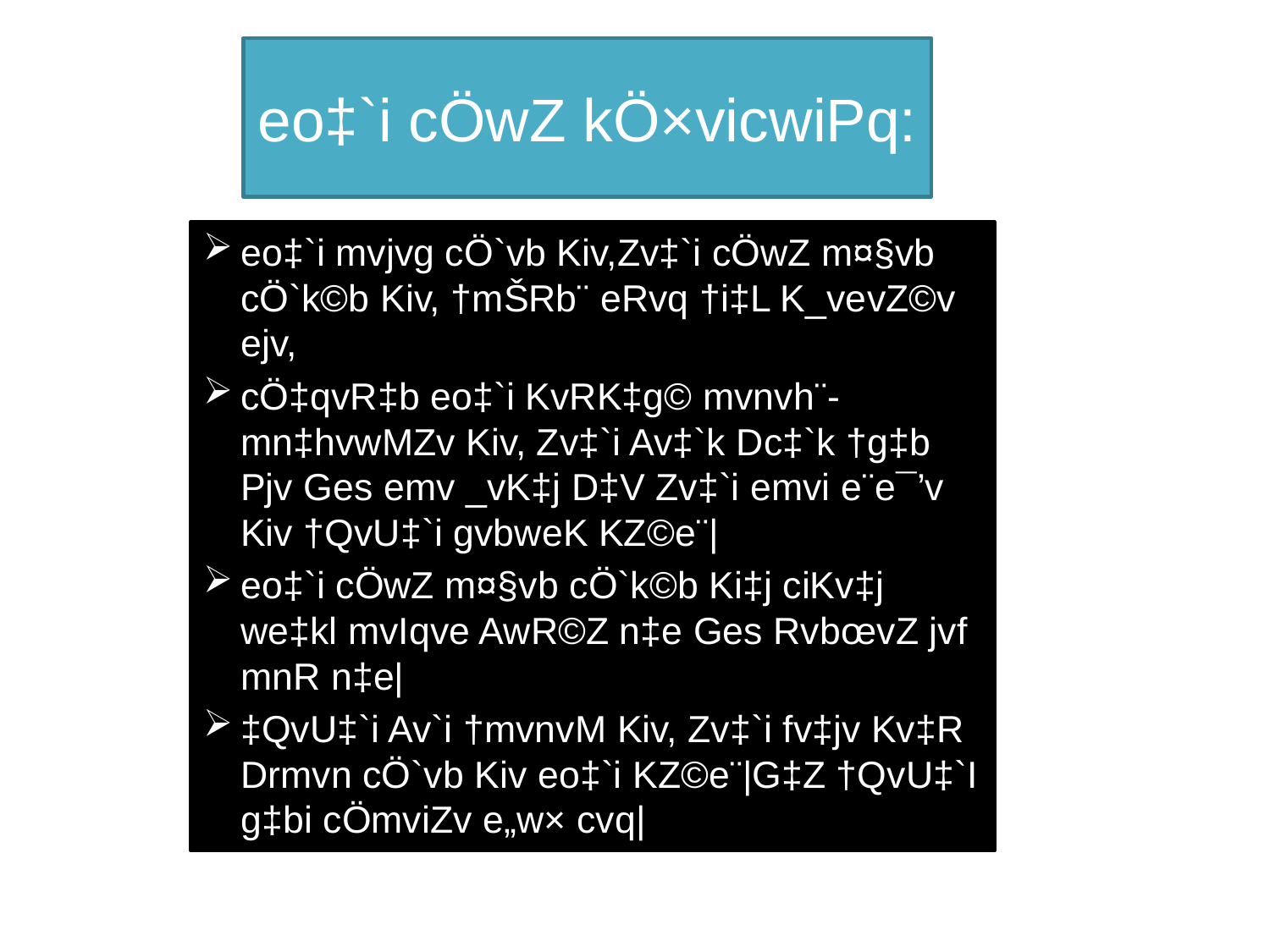

# eo‡`i cÖwZ kÖ×vicwiPq:
eo‡`i mvjvg cÖ`vb Kiv,Zv‡`i cÖwZ m¤§vb cÖ`k©b Kiv, †mŠRb¨ eRvq †i‡L K_vevZ©v ejv,
cÖ‡qvR‡b eo‡`i KvRK‡g© mvnvh¨-mn‡hvwMZv Kiv, Zv‡`i Av‡`k Dc‡`k †g‡b Pjv Ges emv _vK‡j D‡V Zv‡`i emvi e¨e¯’v Kiv †QvU‡`i gvbweK KZ©e¨|
eo‡`i cÖwZ m¤§vb cÖ`k©b Ki‡j ciKv‡j we‡kl mvIqve AwR©Z n‡e Ges RvbœvZ jvf mnR n‡e|
‡QvU‡`i Av`i †mvnvM Kiv, Zv‡`i fv‡jv Kv‡R Drmvn cÖ`vb Kiv eo‡`i KZ©e¨|G‡Z †QvU‡`I g‡bi cÖmviZv e„w× cvq|